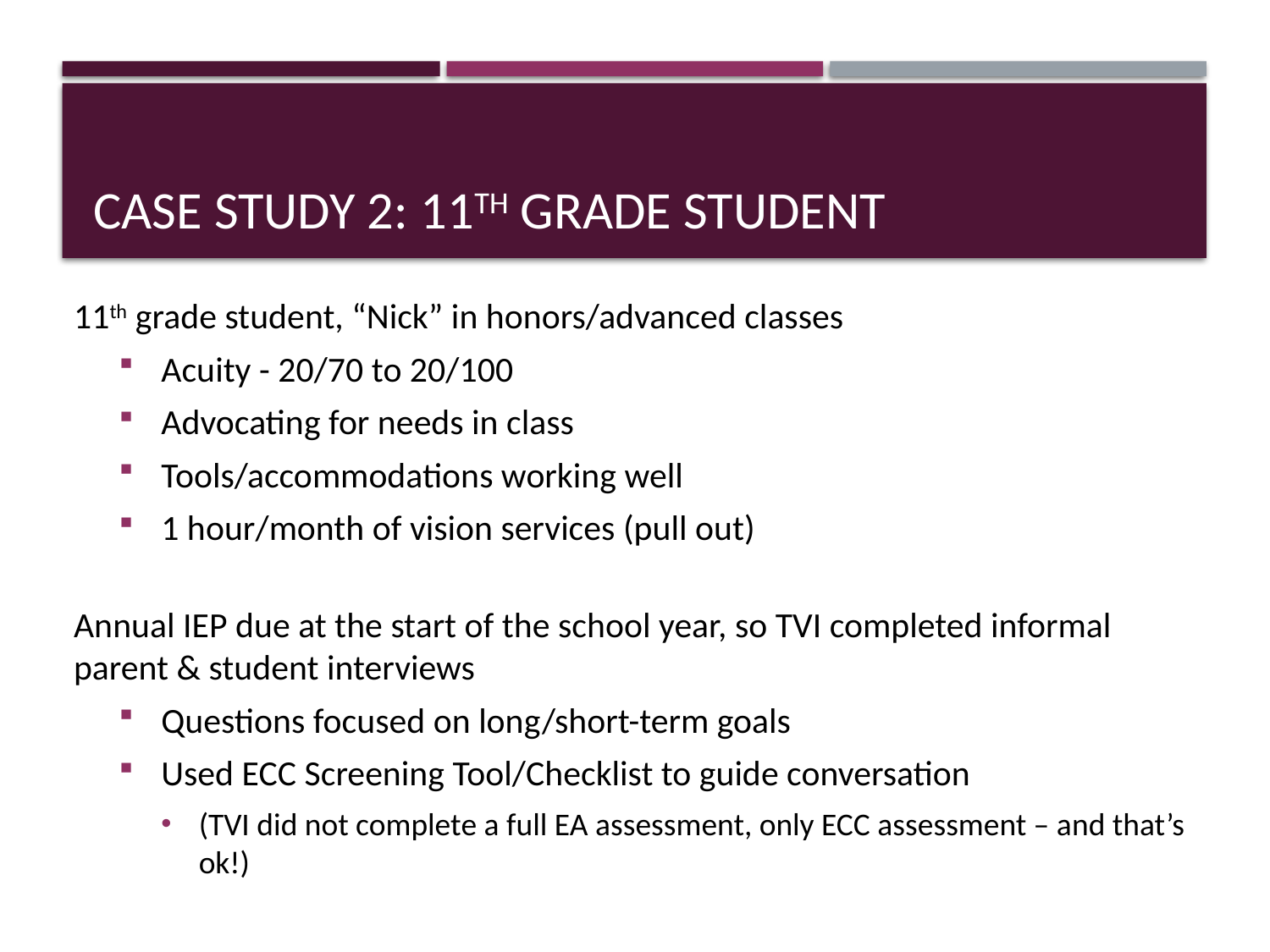

# Case study 2: 11th grade student
11th grade student, “Nick” in honors/advanced classes
Acuity - 20/70 to 20/100
Advocating for needs in class
Tools/accommodations working well
1 hour/month of vision services (pull out)

Annual IEP due at the start of the school year, so TVI completed informal parent & student interviews
Questions focused on long/short-term goals
Used ECC Screening Tool/Checklist to guide conversation
(TVI did not complete a full EA assessment, only ECC assessment – and that’s ok!)